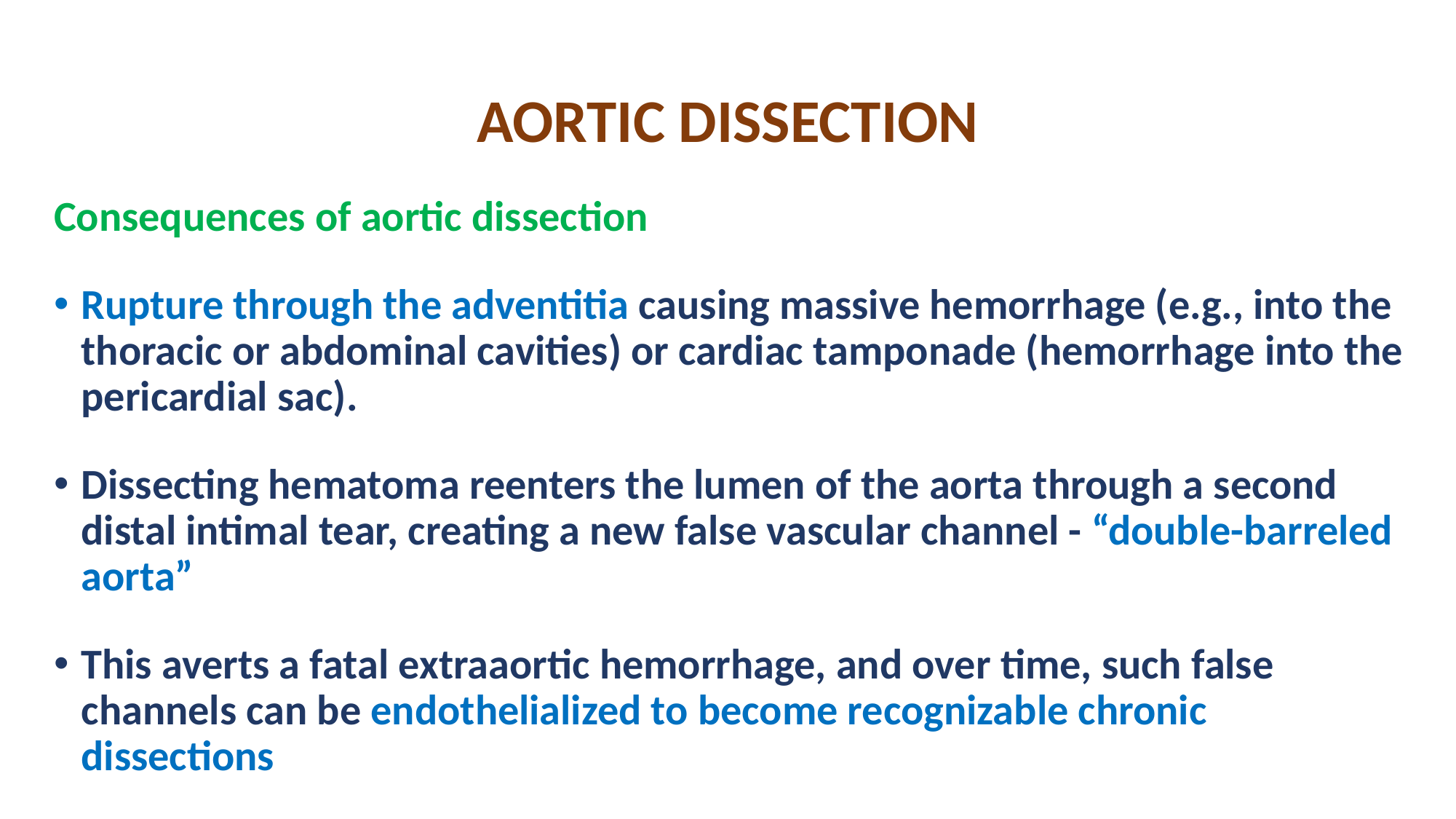

# AORTIC DISSECTION
Consequences of aortic dissection
Rupture through the adventitia causing massive hemorrhage (e.g., into the thoracic or abdominal cavities) or cardiac tamponade (hemorrhage into the pericardial sac).
Dissecting hematoma reenters the lumen of the aorta through a second distal intimal tear, creating a new false vascular channel - “double-barreled aorta”
This averts a fatal extraaortic hemorrhage, and over time, such false channels can be endothelialized to become recognizable chronic dissections